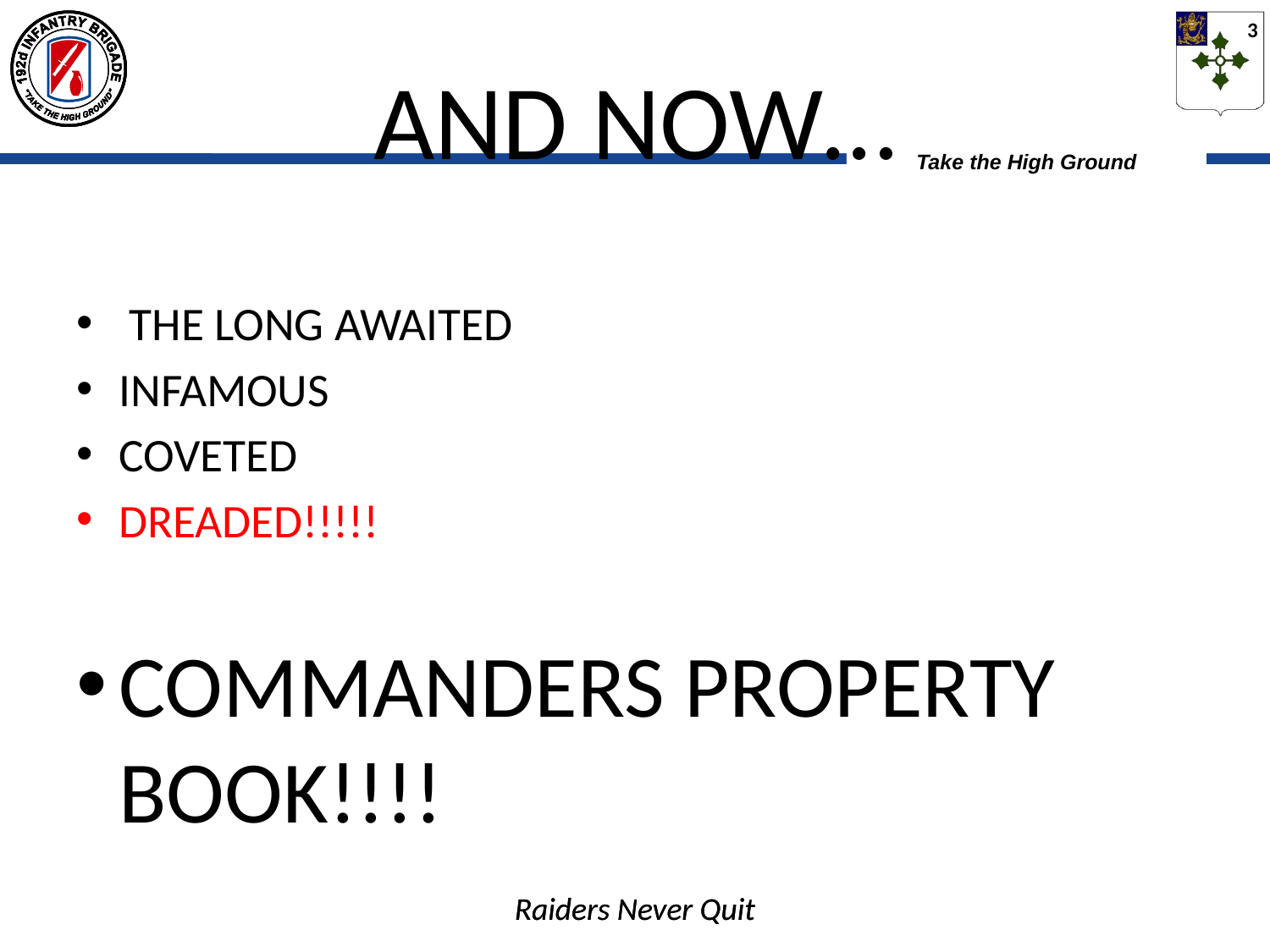

# AND NOW…

 THE LONG AWAITED
INFAMOUS
COVETED
DREADED!!!!!

COMMANDERS PROPERTY BOOK!!!!